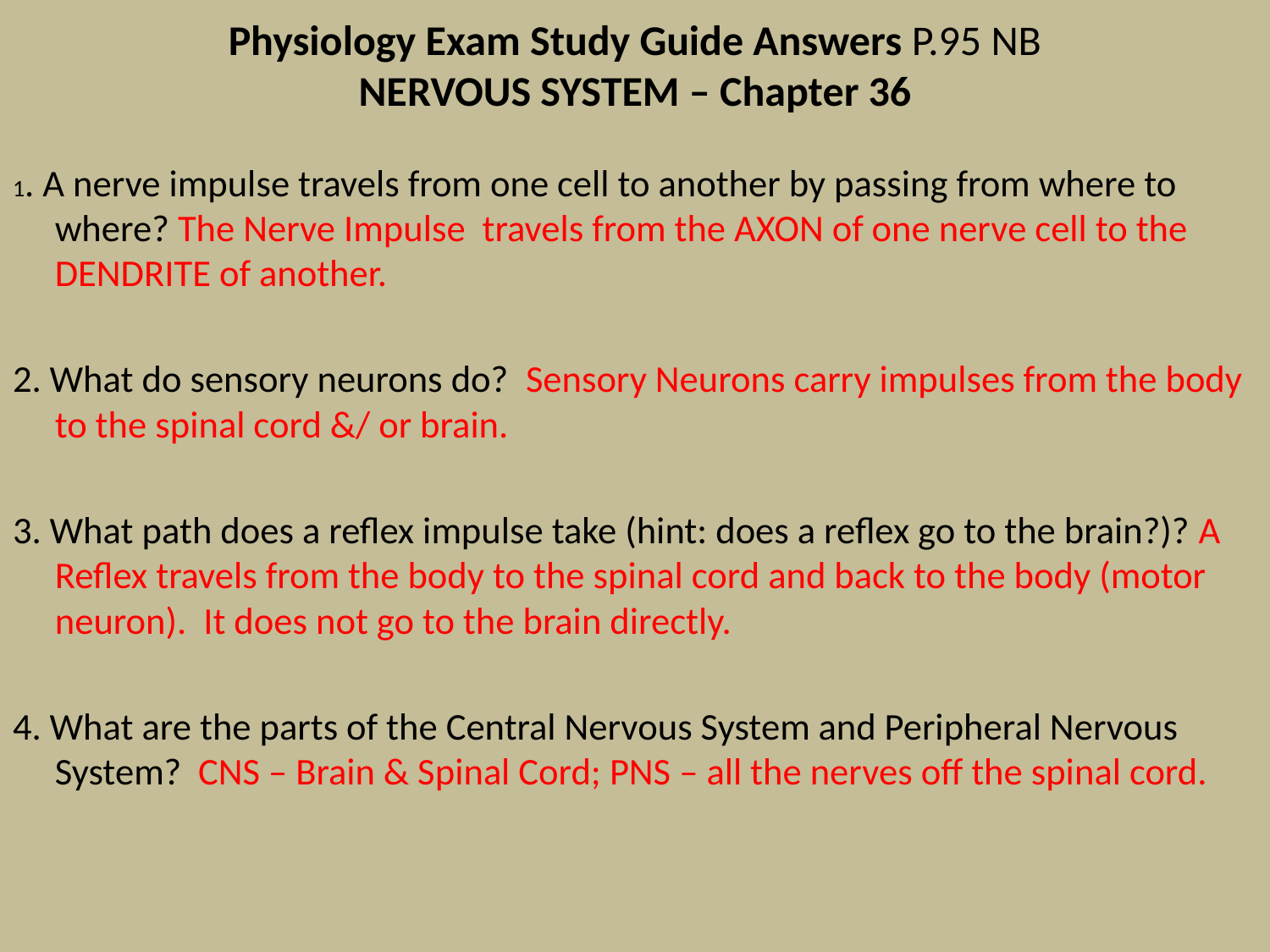

# Physiology Exam Study Guide Answers P.95 NB NERVOUS SYSTEM – Chapter 36

1. A nerve impulse travels from one cell to another by passing from where to where? The Nerve Impulse  travels from the AXON of one nerve cell to the DENDRITE of another.

2. What do sensory neurons do?  Sensory Neurons carry impulses from the body to the spinal cord &/ or brain.

3. What path does a reflex impulse take (hint: does a reflex go to the brain?)? A Reflex travels from the body to the spinal cord and back to the body (motor neuron).  It does not go to the brain directly.

4. What are the parts of the Central Nervous System and Peripheral Nervous System?  CNS – Brain & Spinal Cord; PNS – all the nerves off the spinal cord.